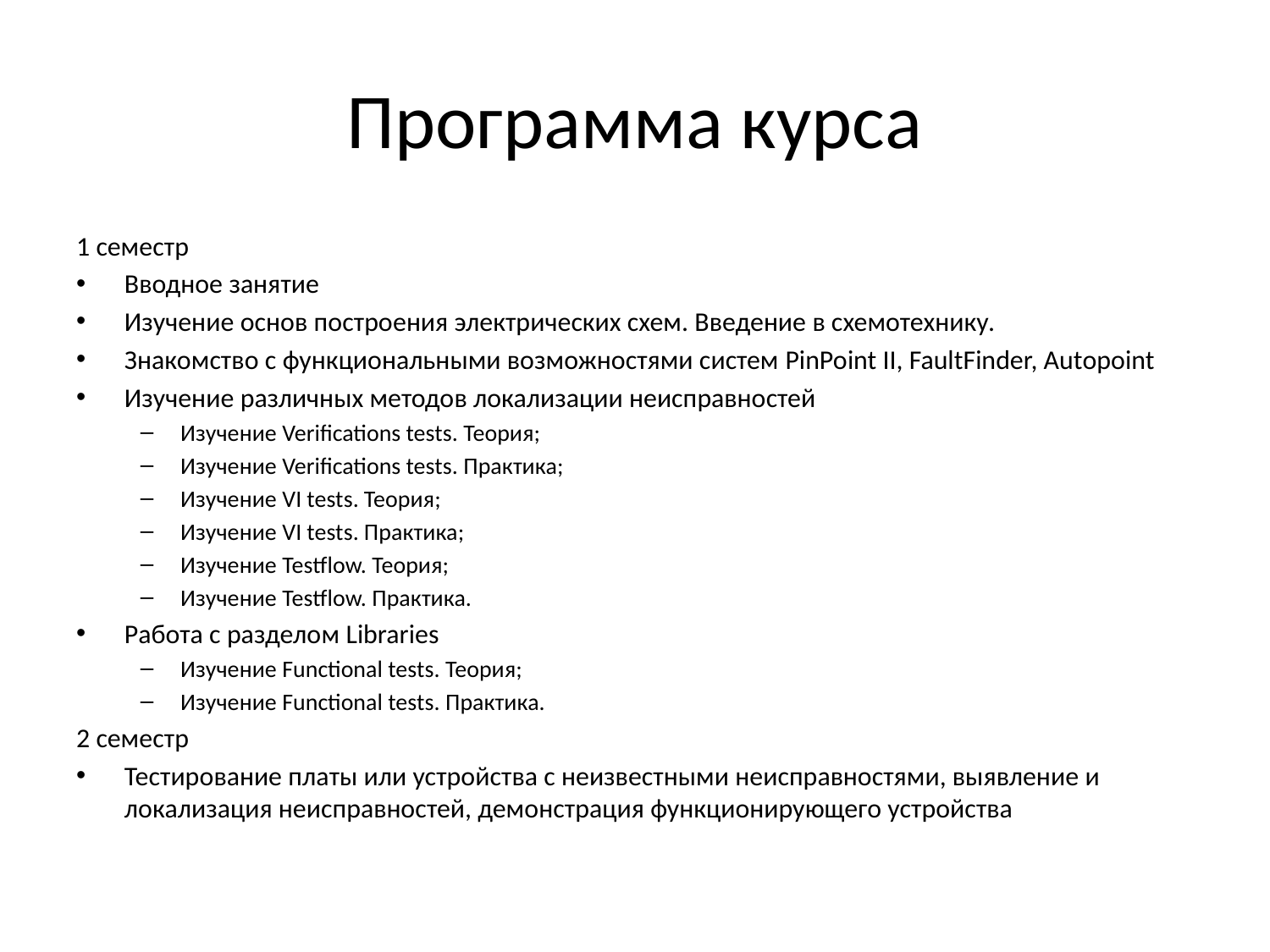

# Программа курса
1 семестр
Вводное занятие
Изучение основ построения электрических схем. Введение в схемотехнику.
Знакомство с функциональными возможностями систем PinPoint II, FaultFinder, Autopoint
Изучение различных методов локализации неисправностей
Изучение Verifications tests. Теория;
Изучение Verifications tests. Практика;
Изучение VI tests. Теория;
Изучение VI tests. Практика;
Изучение Testflow. Теория;
Изучение Testflow. Практика.
Работа с разделом Libraries
Изучение Functional tests. Теория;
Изучение Functional tests. Практика.
2 семестр
Тестирование платы или устройства с неизвестными неисправностями, выявление и локализация неисправностей, демонстрация функционирующего устройства